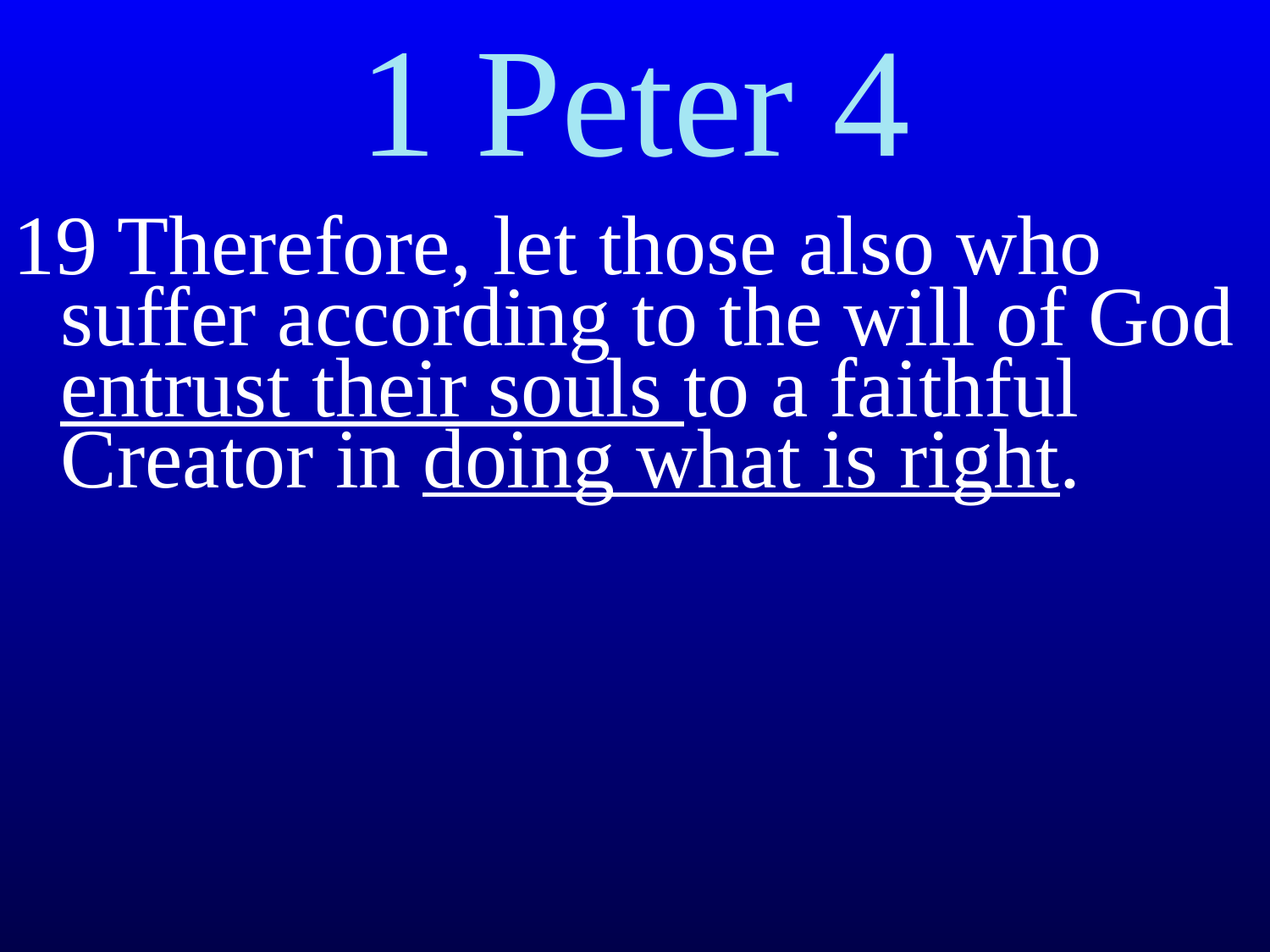

# 1 Peter 4
19 Therefore, let those also who suffer according to the will of God entrust their souls to a faithful Creator in doing what is right.